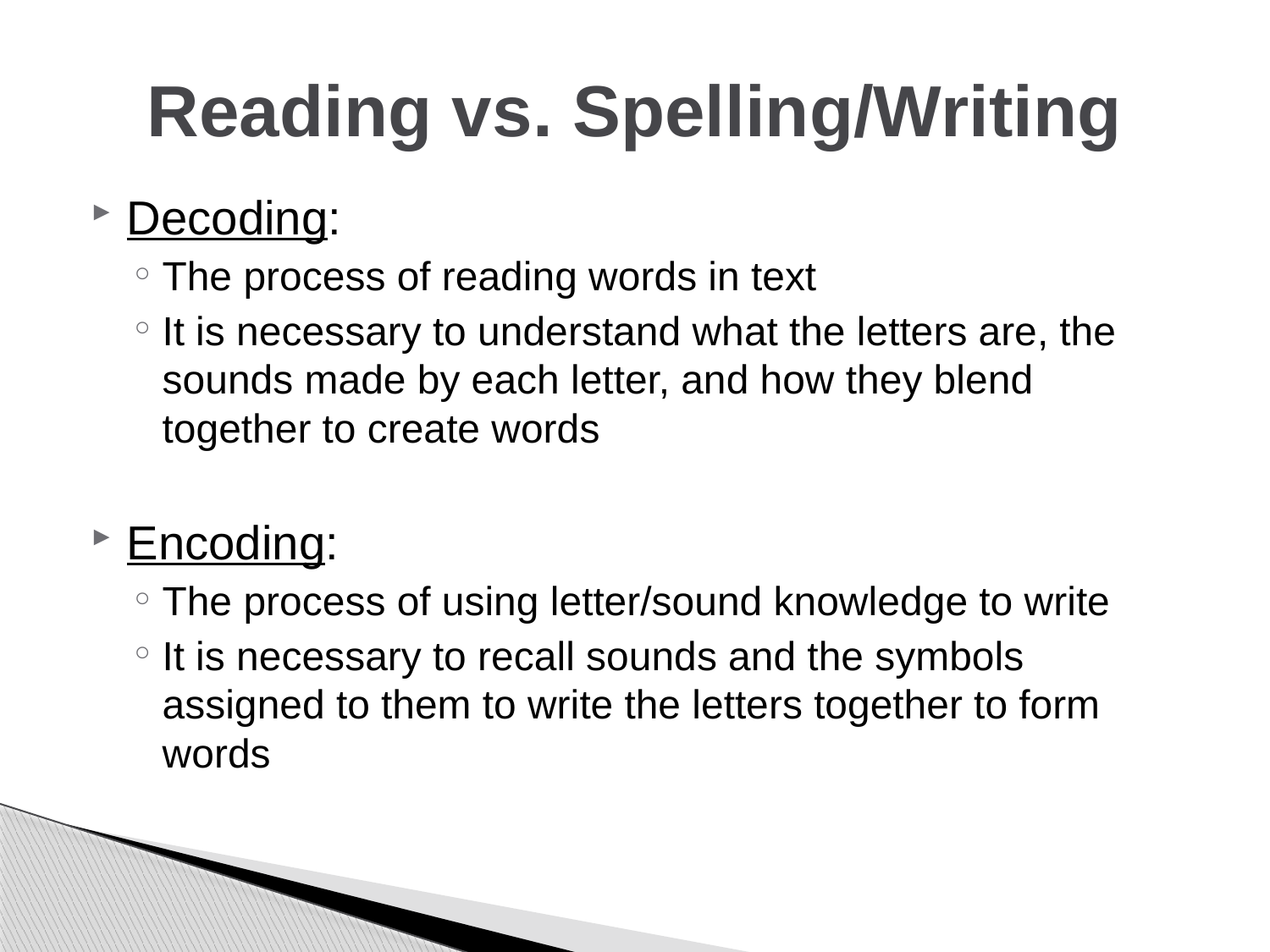

Decoding:
The process of reading words in text
It is necessary to understand what the letters are, the sounds made by each letter, and how they blend together to create words

Encoding:
The process of using letter/sound knowledge to write
It is necessary to recall sounds and the symbols assigned to them to write the letters together to form words
# Reading vs. Spelling/Writing